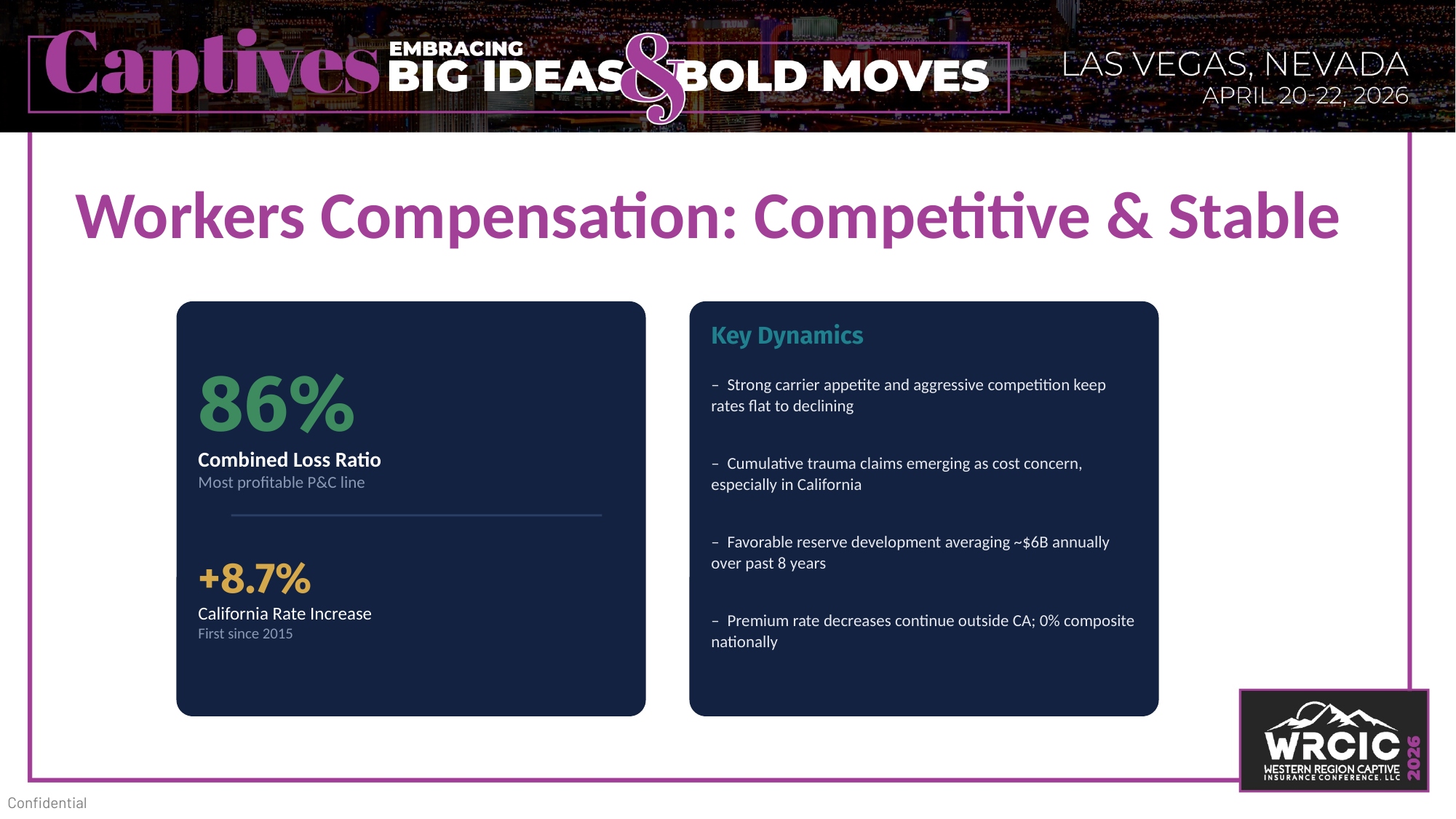

# Workers Compensation: Competitive & Stable

86%
Combined Loss Ratio
Most profitable P&C line
Key Dynamics
–  Strong carrier appetite and aggressive competition keep rates flat to declining
–  Cumulative trauma claims emerging as cost concern, especially in California

–  Favorable reserve development averaging ~$6B annually over past 8 years
+8.7%
California Rate Increase
First since 2015
–  Premium rate decreases continue outside CA; 0% composite nationally